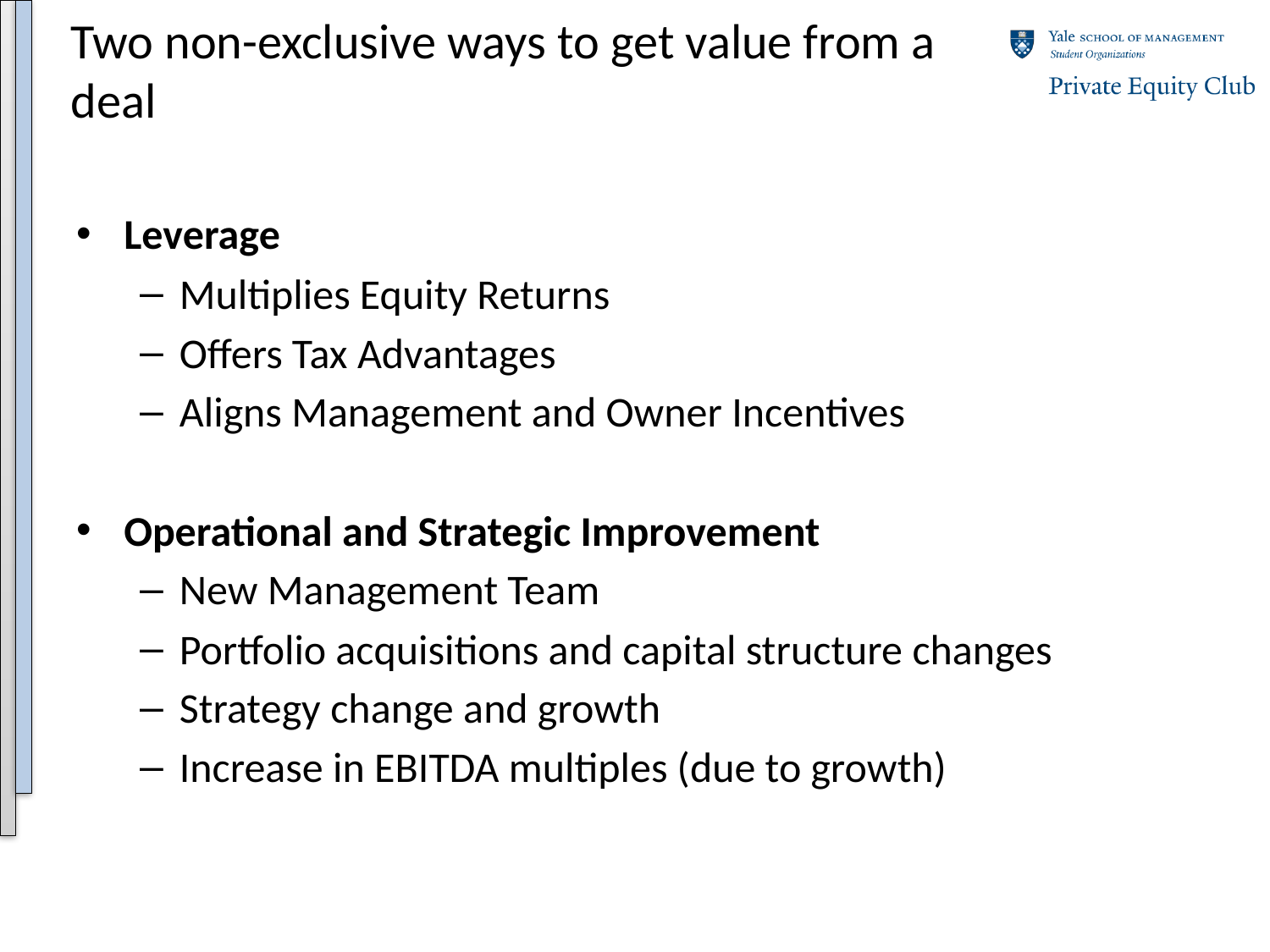

# Two non-exclusive ways to get value from a deal
Leverage
Multiplies Equity Returns
Offers Tax Advantages
Aligns Management and Owner Incentives

Operational and Strategic Improvement
New Management Team
Portfolio acquisitions and capital structure changes
Strategy change and growth
Increase in EBITDA multiples (due to growth)